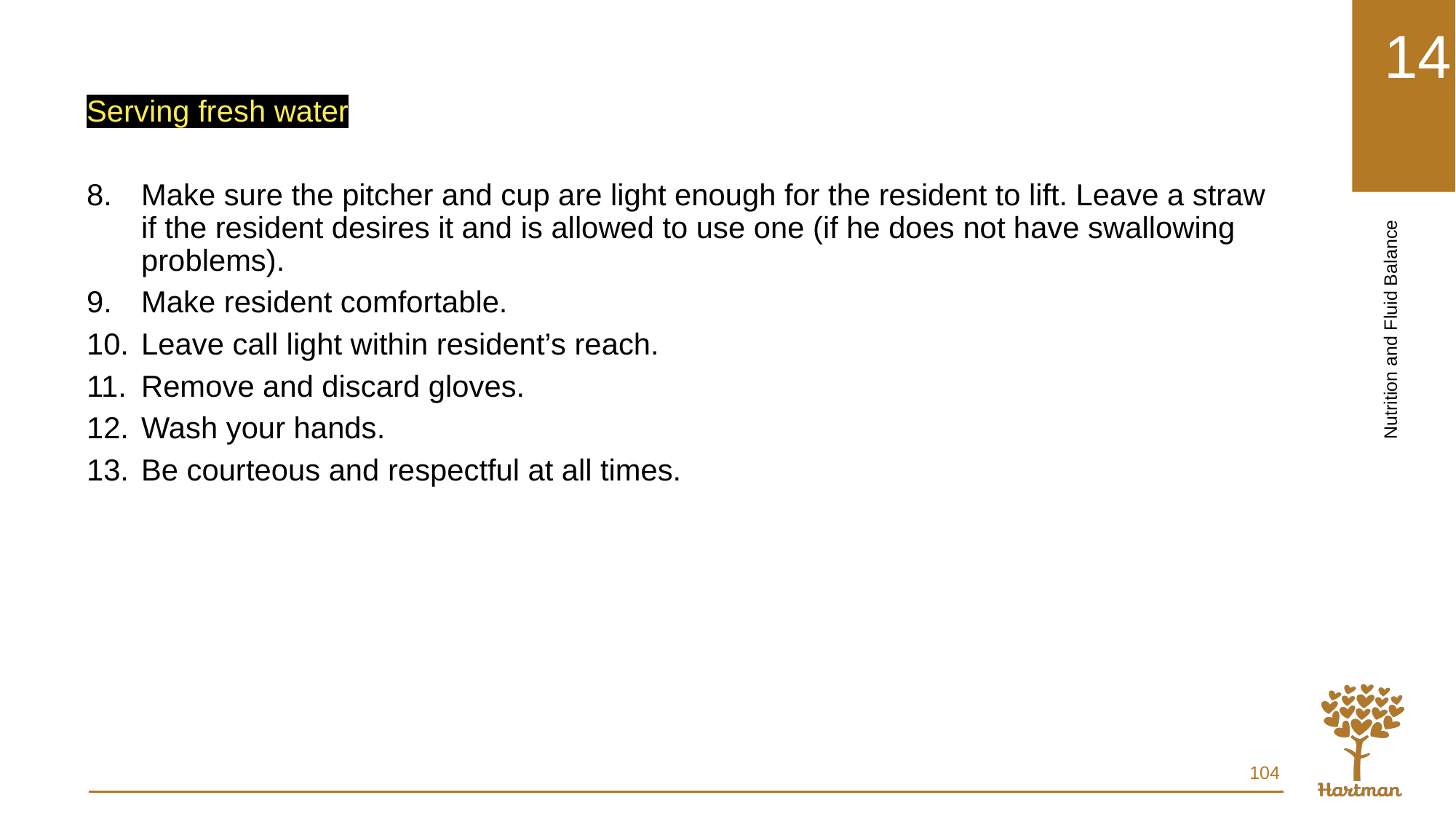

Serving fresh water

Make sure the pitcher and cup are light enough for the resident to lift. Leave a straw if the resident desires it and is allowed to use one (if he does not have swallowing problems).
Make resident comfortable.
Leave call light within resident’s reach.
Remove and discard gloves.
Wash your hands.
Be courteous and respectful at all times.

104